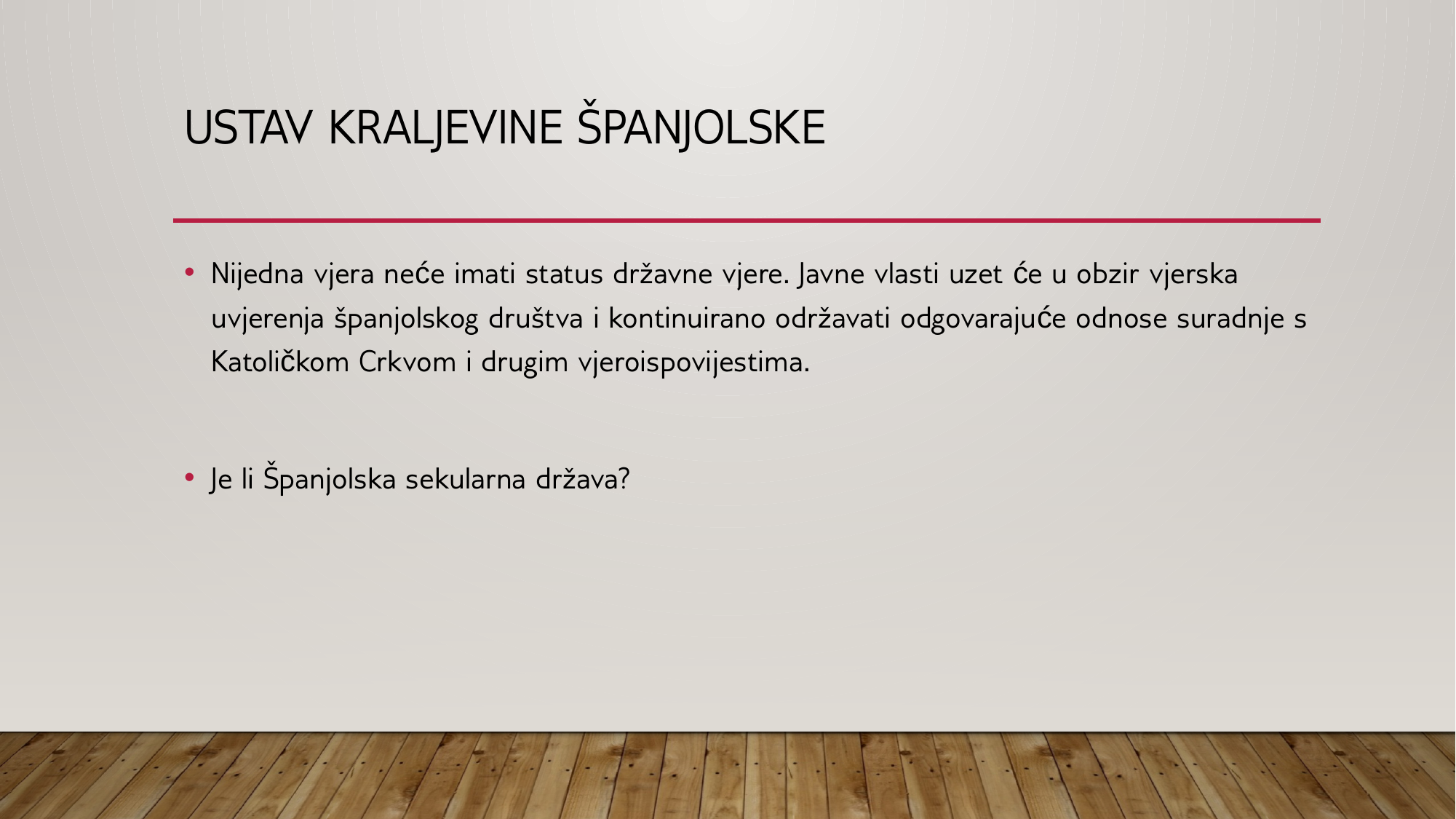

# Ustav Kraljevine Španjolske
Nijedna vjera neće imati status državne vjere. Javne vlasti uzet će u obzir vjerska uvjerenja španjolskog društva i kontinuirano održavati odgovarajuće odnose suradnje s Katoličkom Crkvom i drugim vjeroispovijestima.

Je li Španjolska sekularna država?